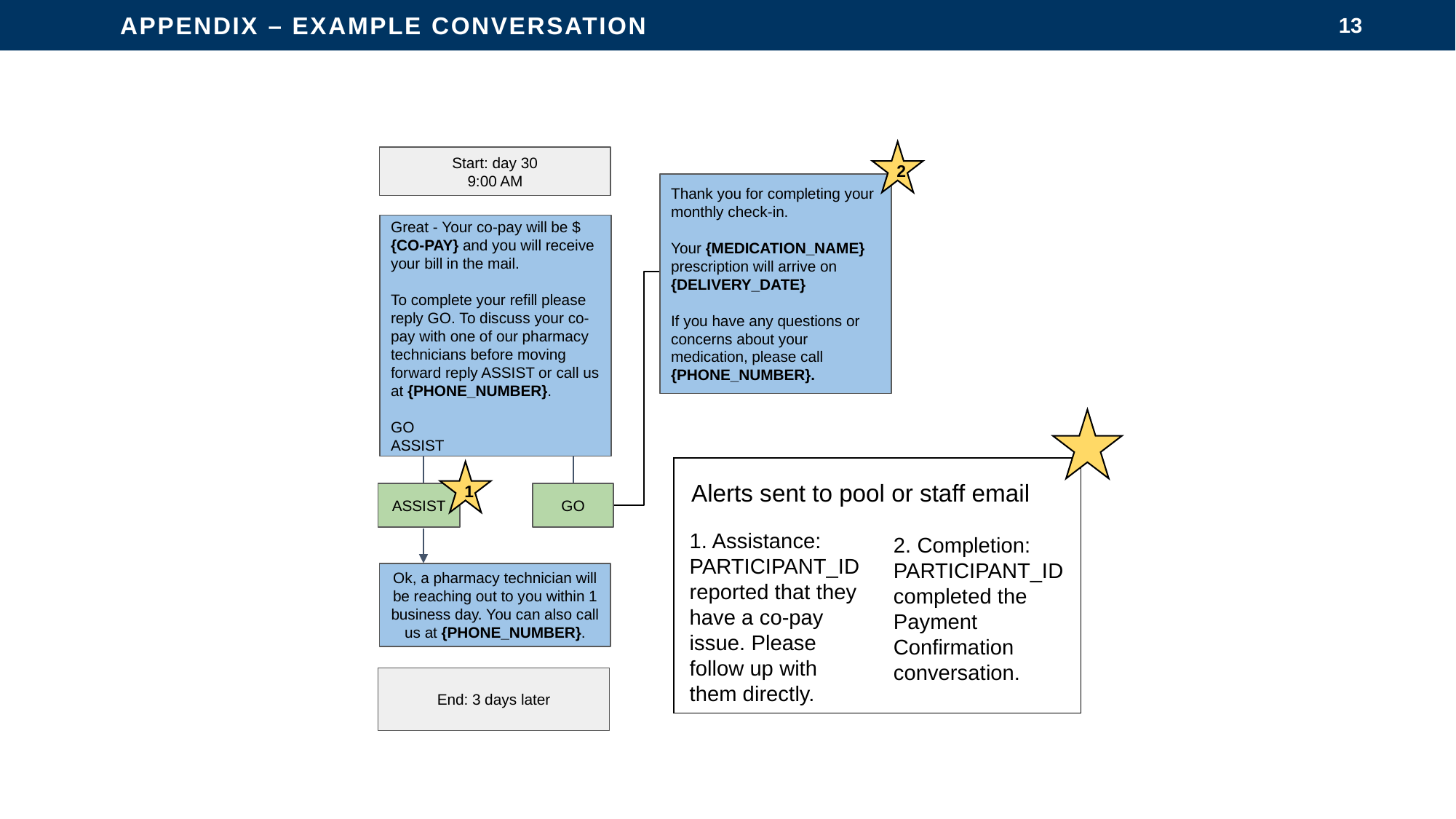

APPENDIX – EXAMPLE CONVERSATION
13
2
Start: day 30
9:00 AM
Thank you for completing your monthly check-in.

Your {MEDICATION_NAME} prescription will arrive on {DELIVERY_DATE}

If you have any questions or concerns about your medication, please call {PHONE_NUMBER}.

Great - Your co-pay will be ${CO-PAY} and you will receive your bill in the mail.

To complete your refill please reply GO. To discuss your co-pay with one of our pharmacy technicians before moving forward reply ASSIST or call us at {PHONE_NUMBER}.
GO
ASSIST

1
Alerts sent to pool or staff email
ASSIST
GO
1. Assistance: PARTICIPANT_ID reported that they have a co-pay issue. Please follow up with them directly.
2. Completion: PARTICIPANT_ID completed the Payment Confirmation  conversation.
Ok, a pharmacy technician will be reaching out to you within 1 business day. You can also call us at {PHONE_NUMBER}.
End: 3 days later